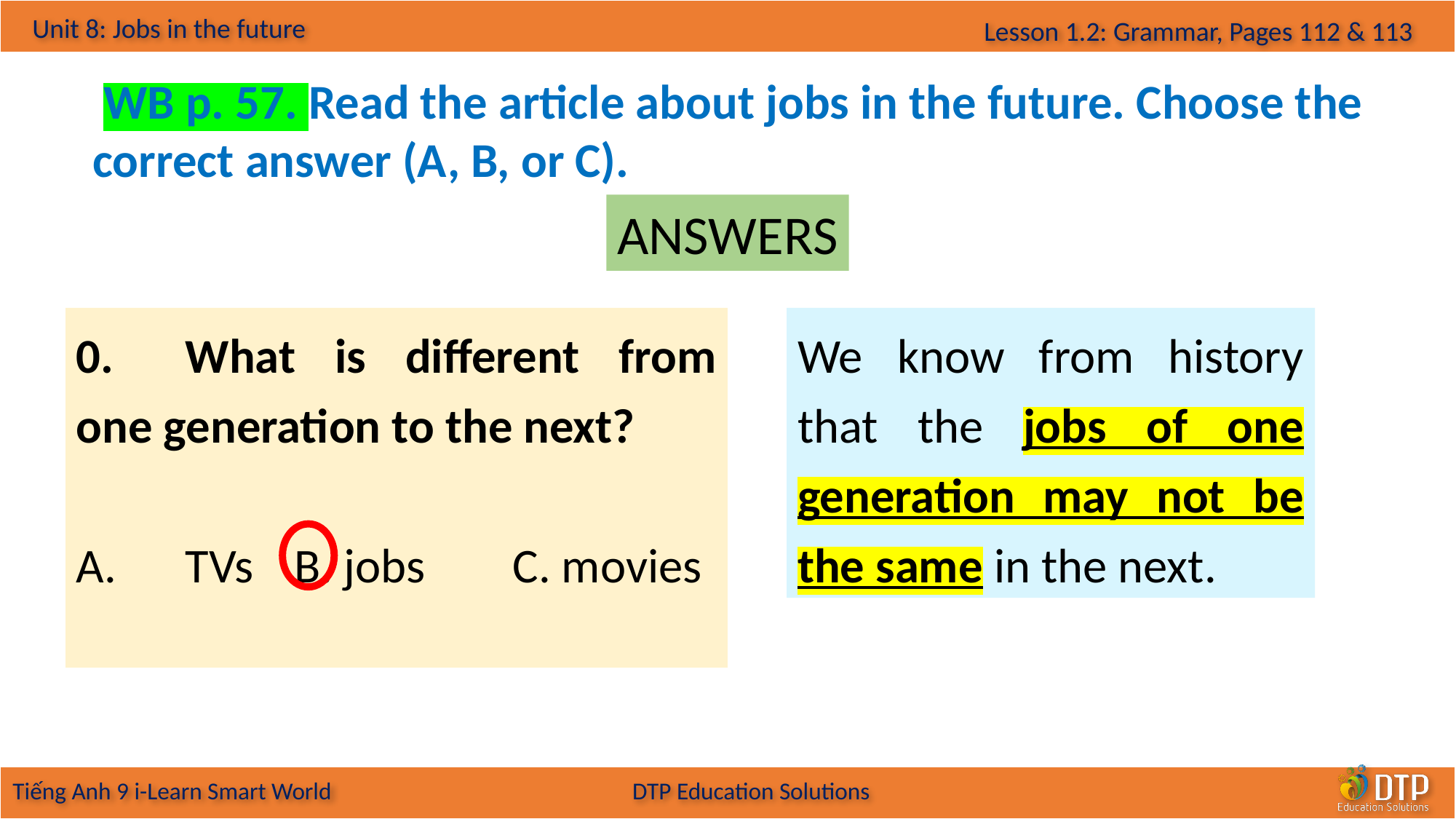

WB p. 57. Read the article about jobs in the future. Choose the correct answer (A, B, or C).
ANSWERS
0.	What is different from one generation to the next?

A.	TVs 	B. jobs	C. movies

We know from history that the jobs of one generation may not be the same in the next.